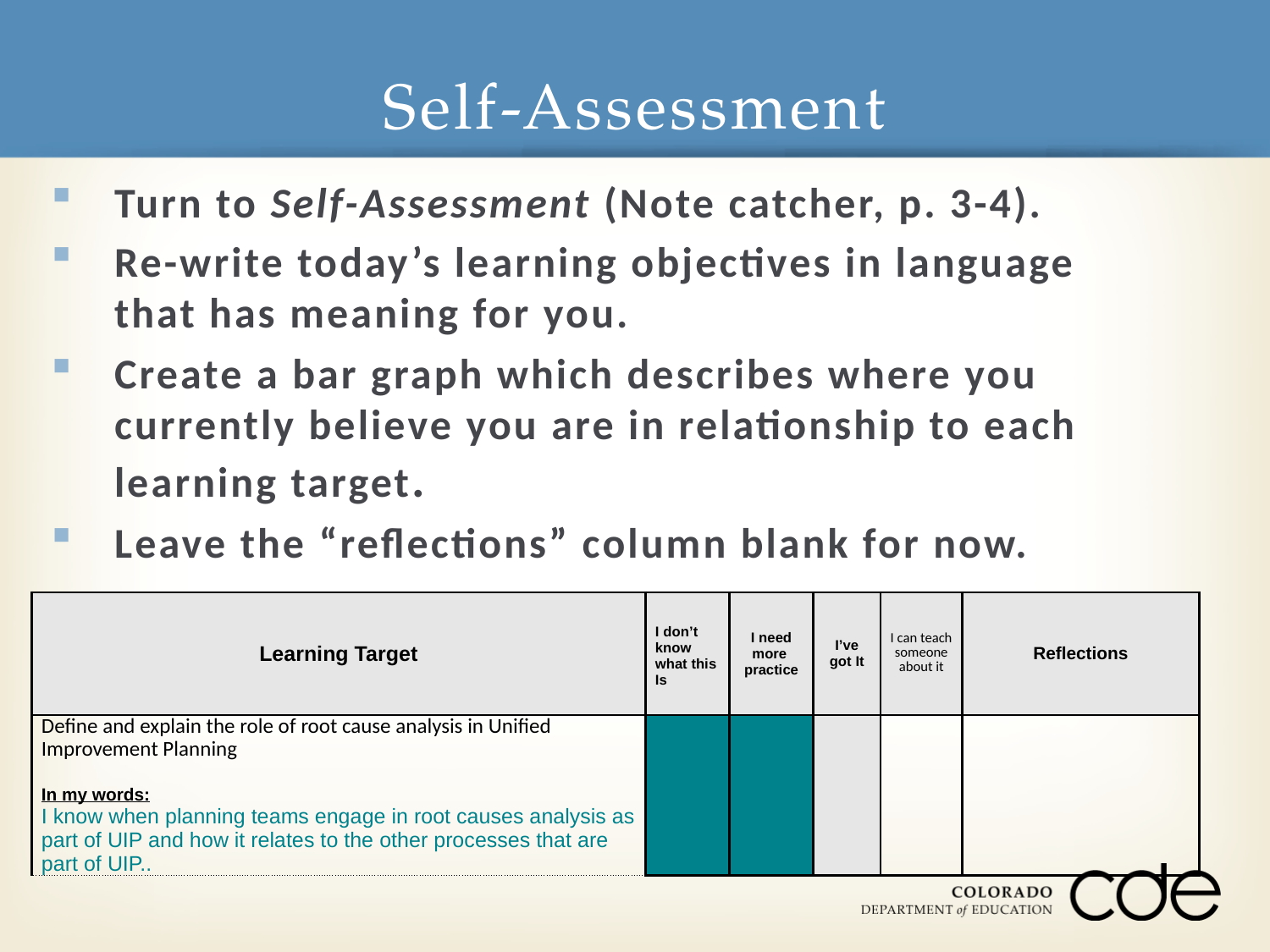

# Self-Assessment
Turn to Self-Assessment (Note catcher, p. 3-4).
Re-write today’s learning objectives in language that has meaning for you.
Create a bar graph which describes where you currently believe you are in relationship to each learning target.
Leave the “reflections” column blank for now.
| Learning Target | I don’t know what this Is | I need more practice | I’ve got It | I can teach someone about it | Reflections |
| --- | --- | --- | --- | --- | --- |
| Define and explain the role of root cause analysis in Unified Improvement Planning In my words: I know when planning teams engage in root causes analysis as part of UIP and how it relates to the other processes that are part of UIP.. |  |  |  |  |  |